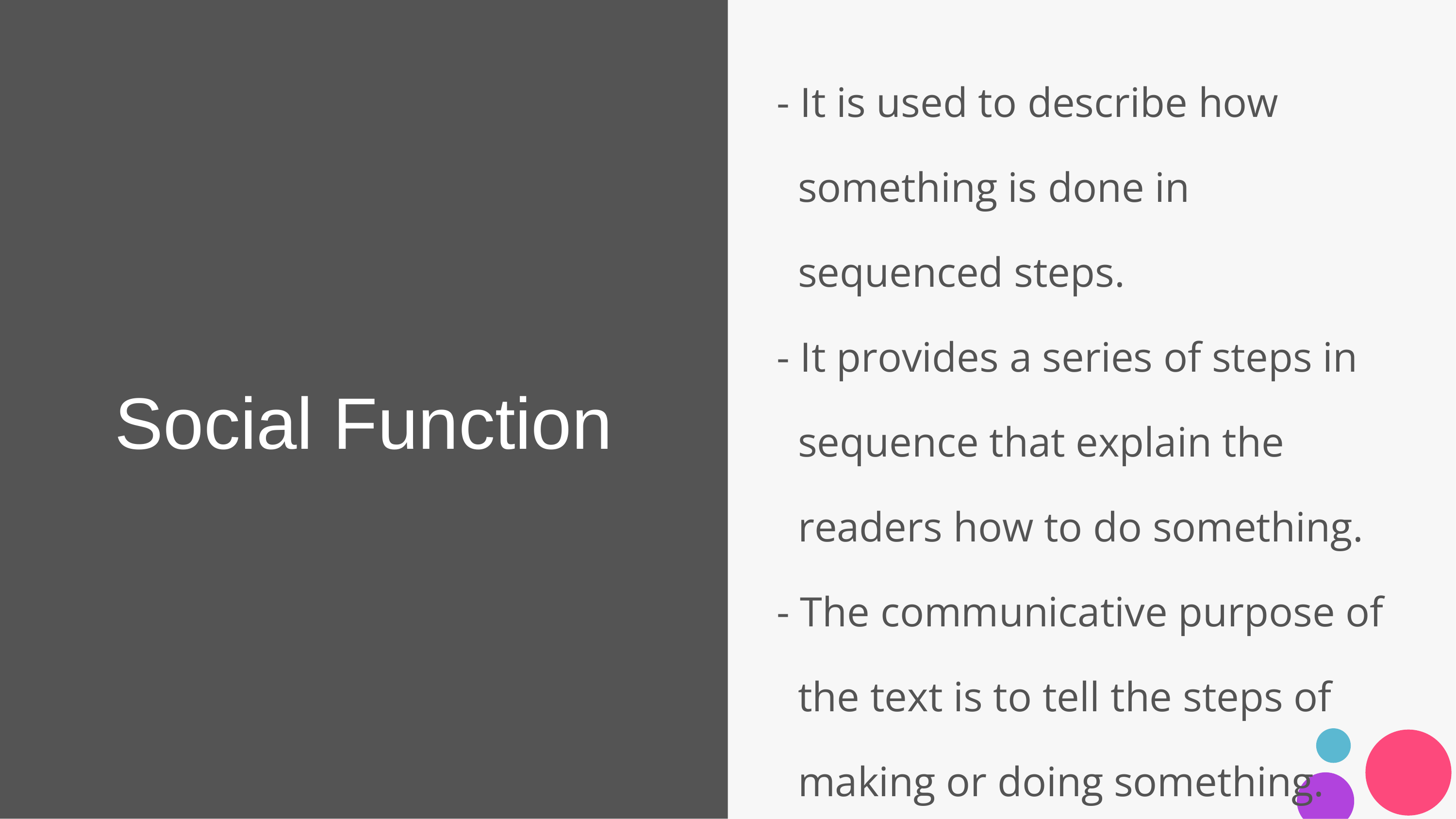

- It is used to describe how
  something is done in
  sequenced steps.
- It provides a series of steps in
  sequence that explain the
  readers how to do something.
- The communicative purpose of
  the text is to tell the steps of
  making or doing something.
# Social Function